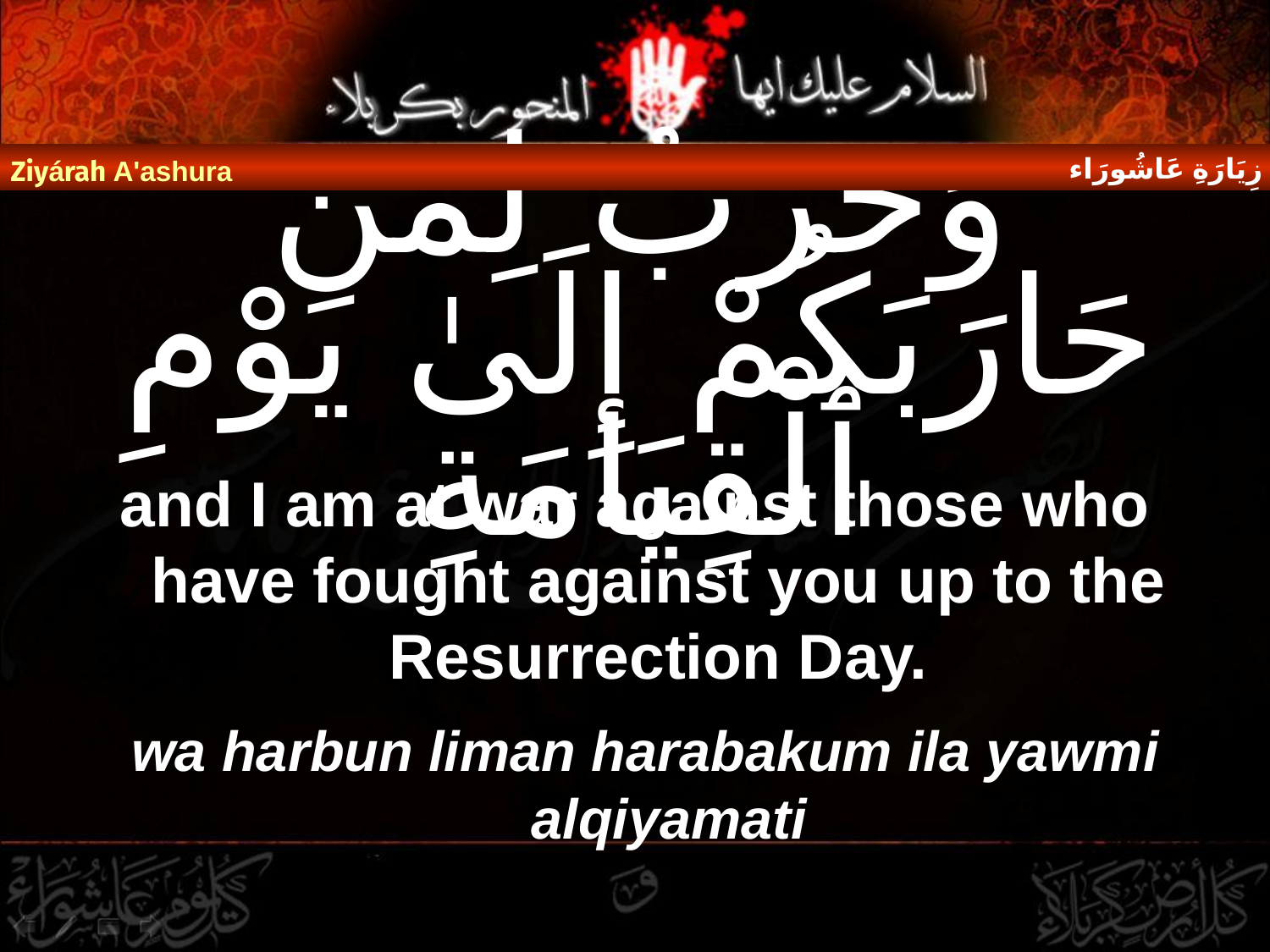

زِيَارَةِ عَاشُورَاء
Ziyárah A'ashura
# وَحَرْبٌ لِمَنْ حَارَبَكُمْ إِلَىٰ يَوْمِ ٱلْقِيَامَةِ
and I am at war against those who have fought against you up to the Resurrection Day.
wa harbun liman harabakum ila yawmi alqiyamati